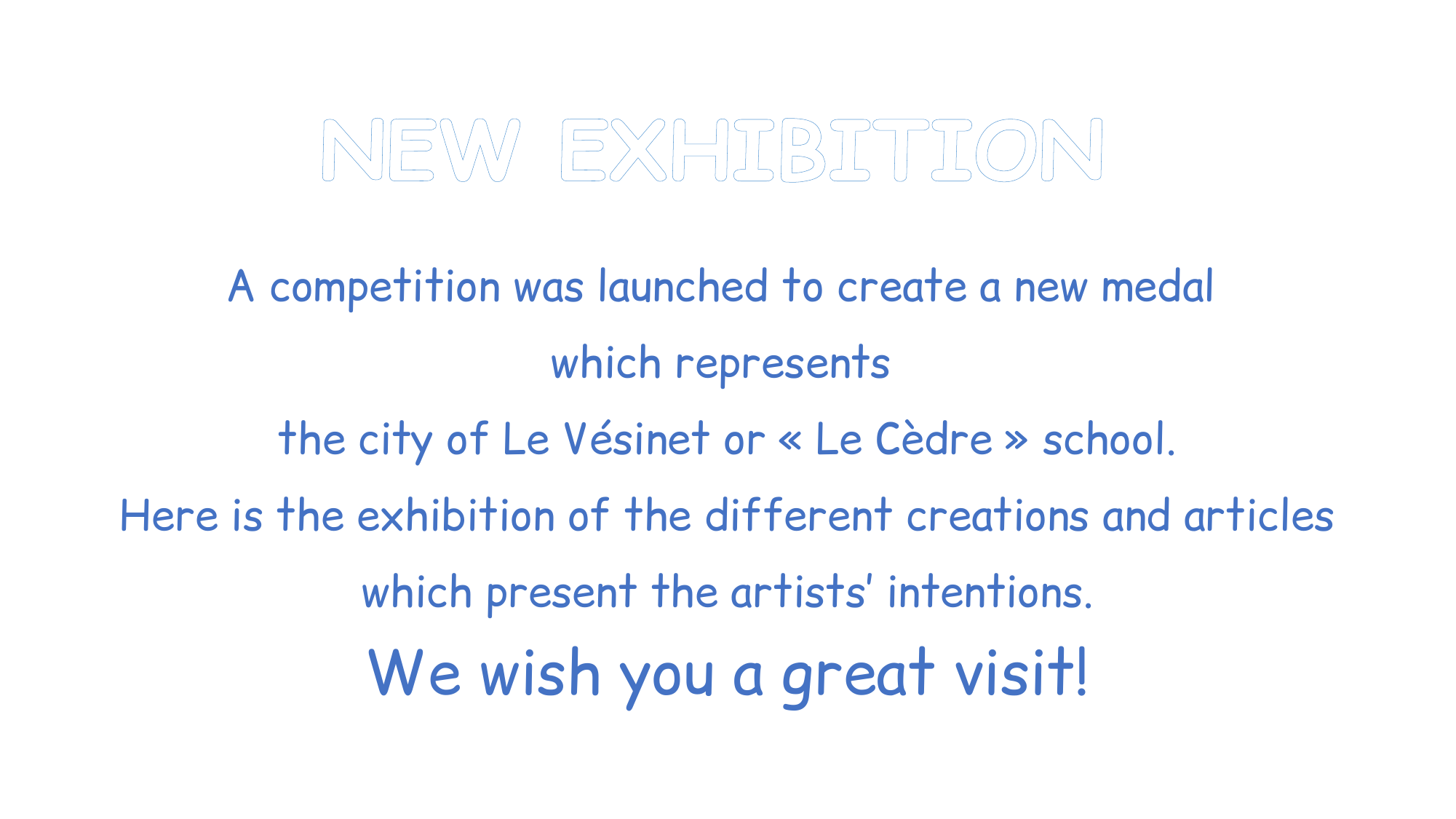

NEW EXHIBITION

A competition was launched to create a new medal
which represents
the city of Le Vésinet or « Le Cèdre » school.
Here is the exhibition of the different creations and articles which present the artists’ intentions.
We wish you a great visit!